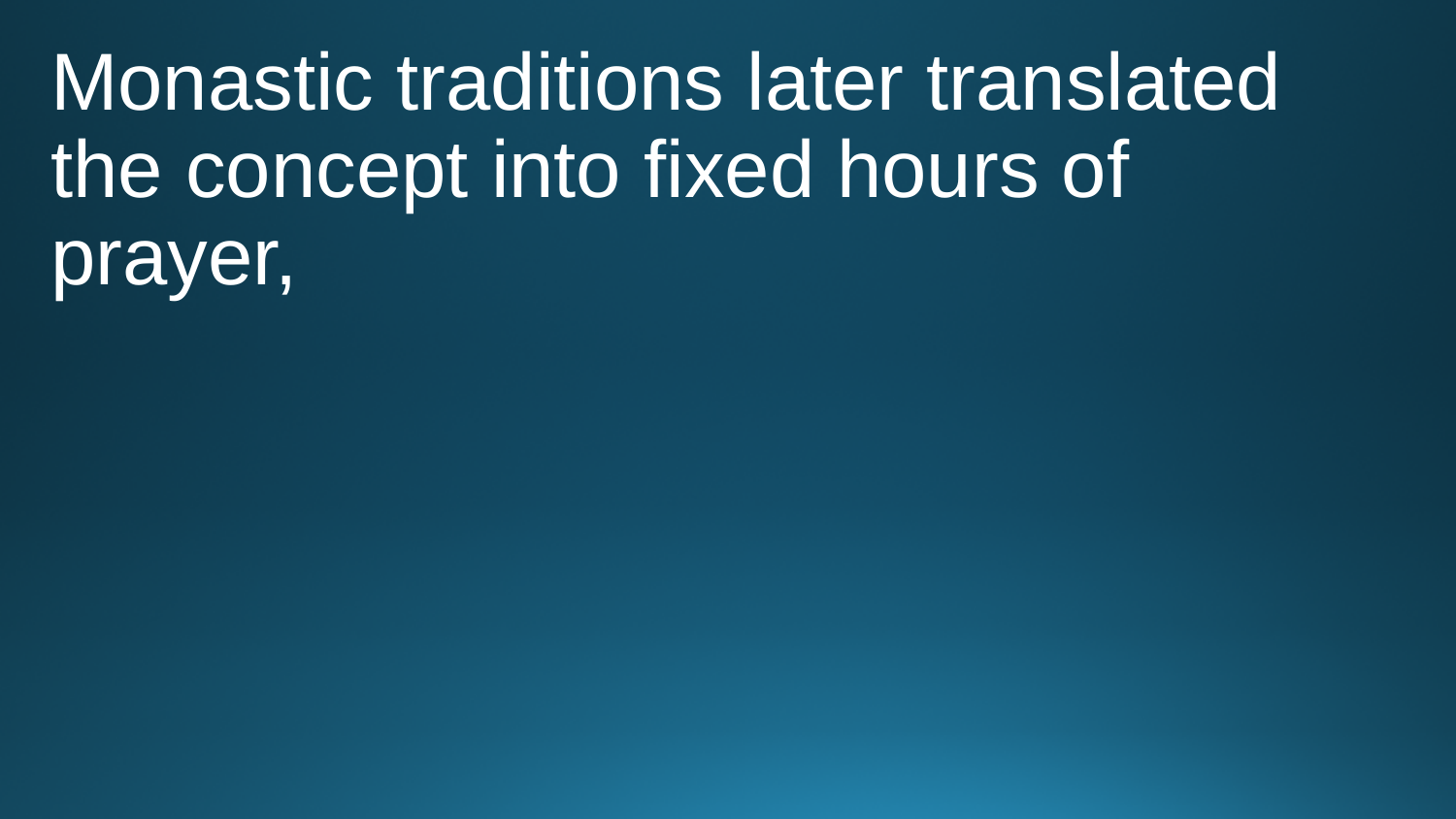

Monastic traditions later translated the concept into fixed hours of prayer,